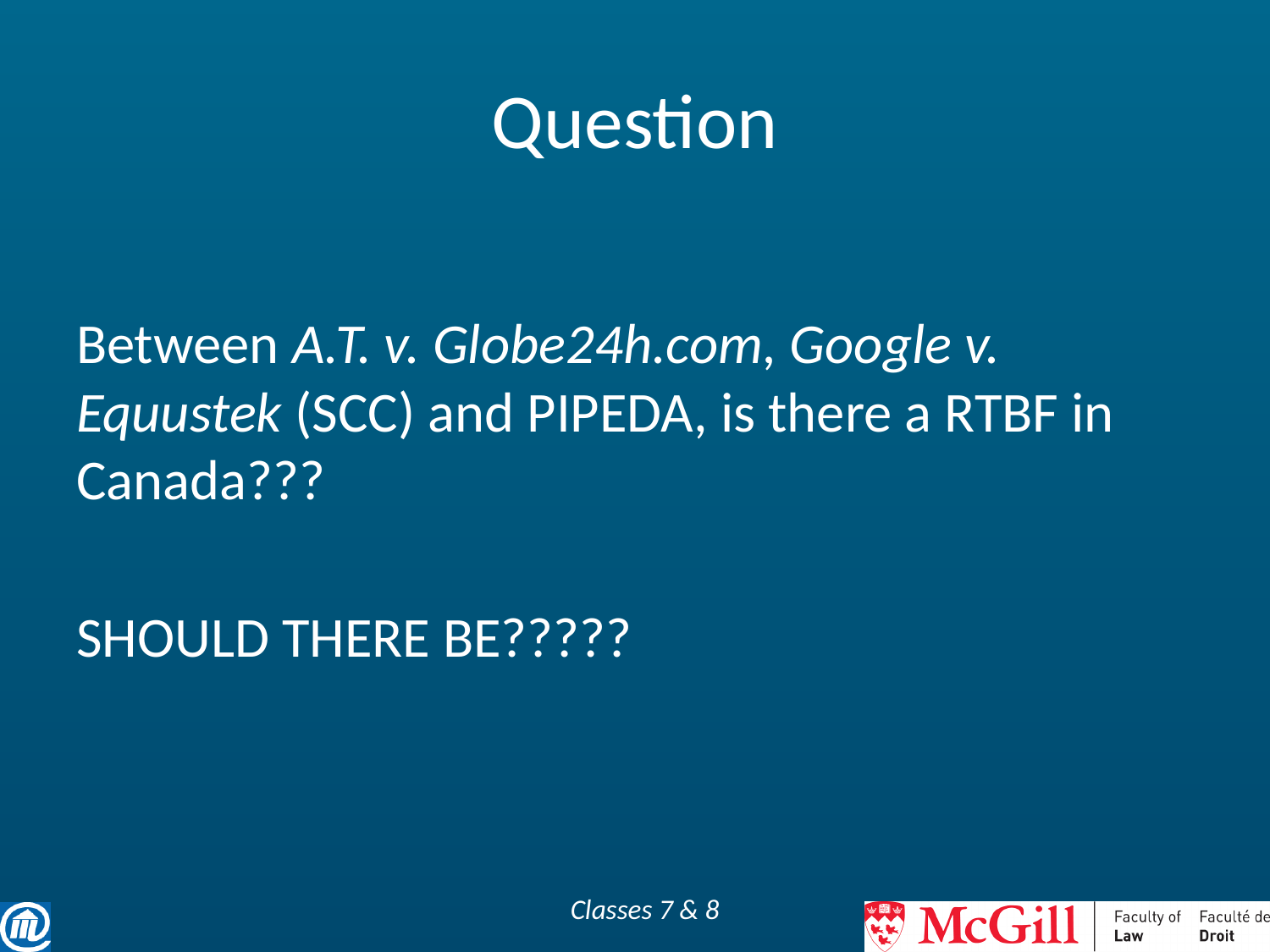

# Question

Between A.T. v. Globe24h.com, Google v. Equustek (SCC) and PIPEDA, is there a RTBF in Canada???

SHOULD THERE BE?????
Classes 7 & 8